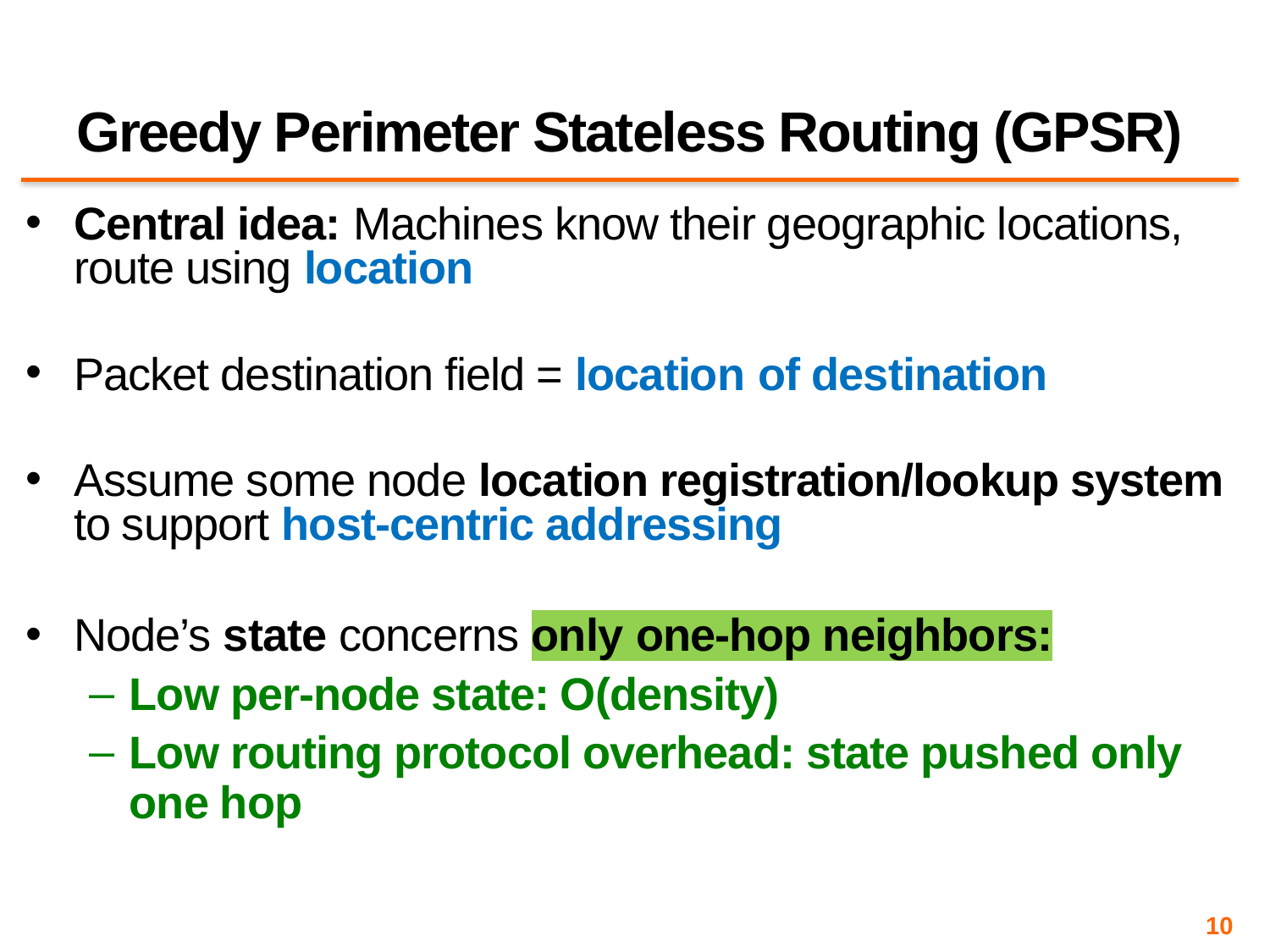

# Greedy Perimeter Stateless Routing (GPSR)
Central idea: Machines know their geographic locations, route using location

Packet destination field = location of destination

Assume some node location registration/lookup system to support host-centric addressing

Node’s state concerns only one-hop neighbors:
Low per-node state: O(density)
Low routing protocol overhead: state pushed only one hop

10